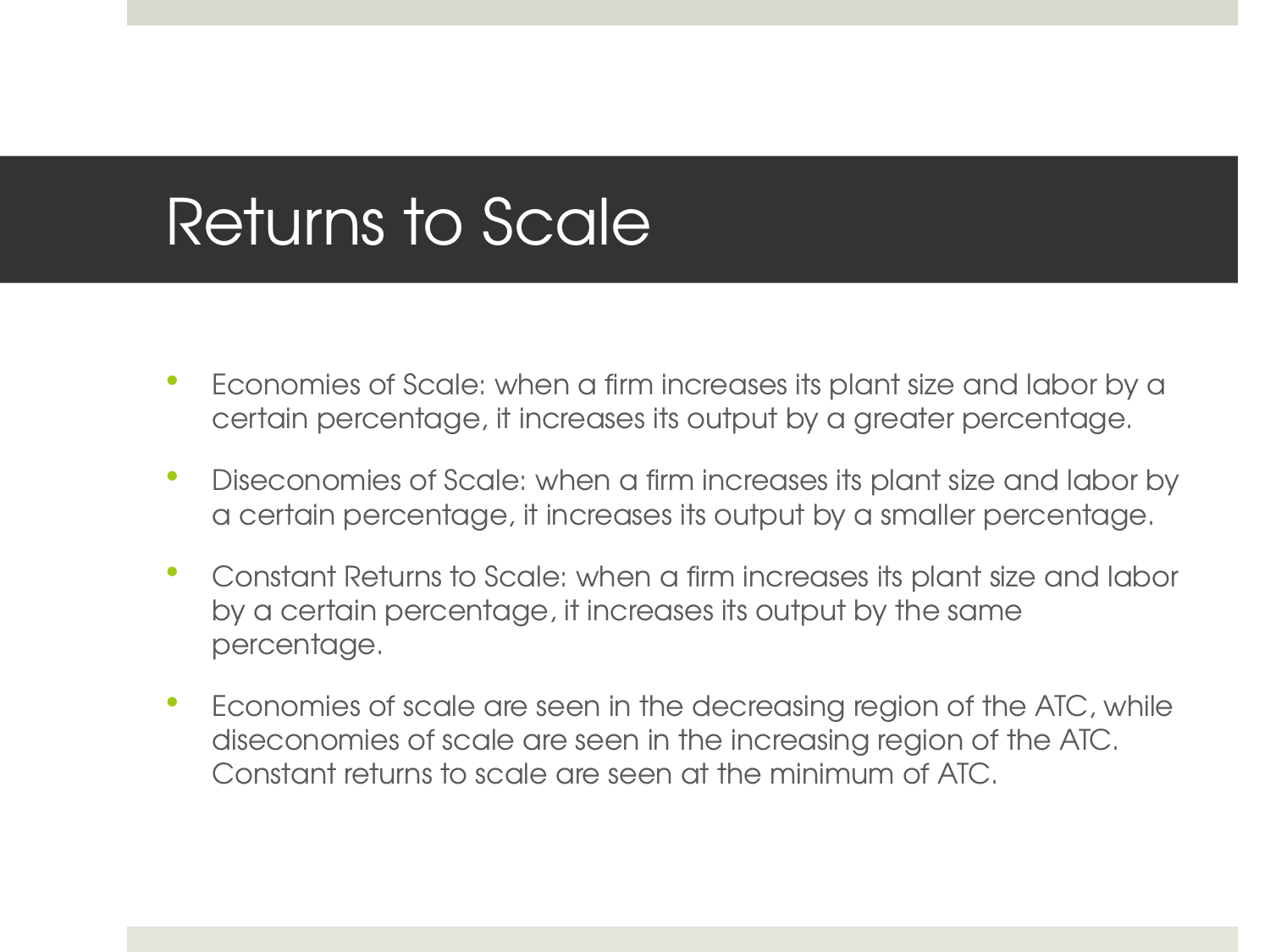

# Returns to Scale
Economies of Scale: when a firm increases its plant size and labor by a certain percentage, it increases its output by a greater percentage.
Diseconomies of Scale: when a firm increases its plant size and labor by a certain percentage, it increases its output by a smaller percentage.
Constant Returns to Scale: when a firm increases its plant size and labor by a certain percentage, it increases its output by the same percentage.
Economies of scale are seen in the decreasing region of the ATC, while diseconomies of scale are seen in the increasing region of the ATC. Constant returns to scale are seen at the minimum of ATC.